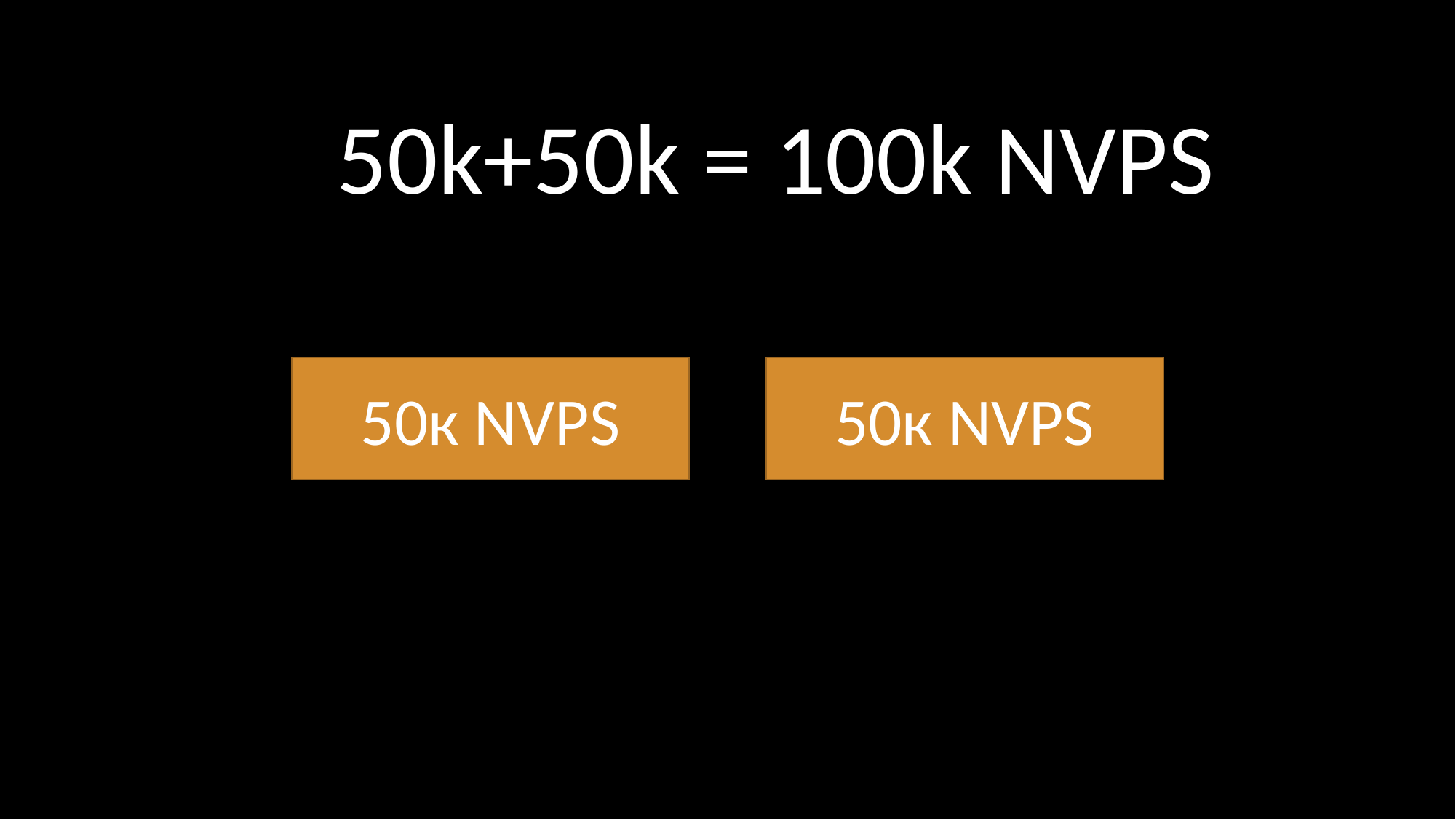

50k+50k = 100k NVPS
50к NVPS
50к NVPS